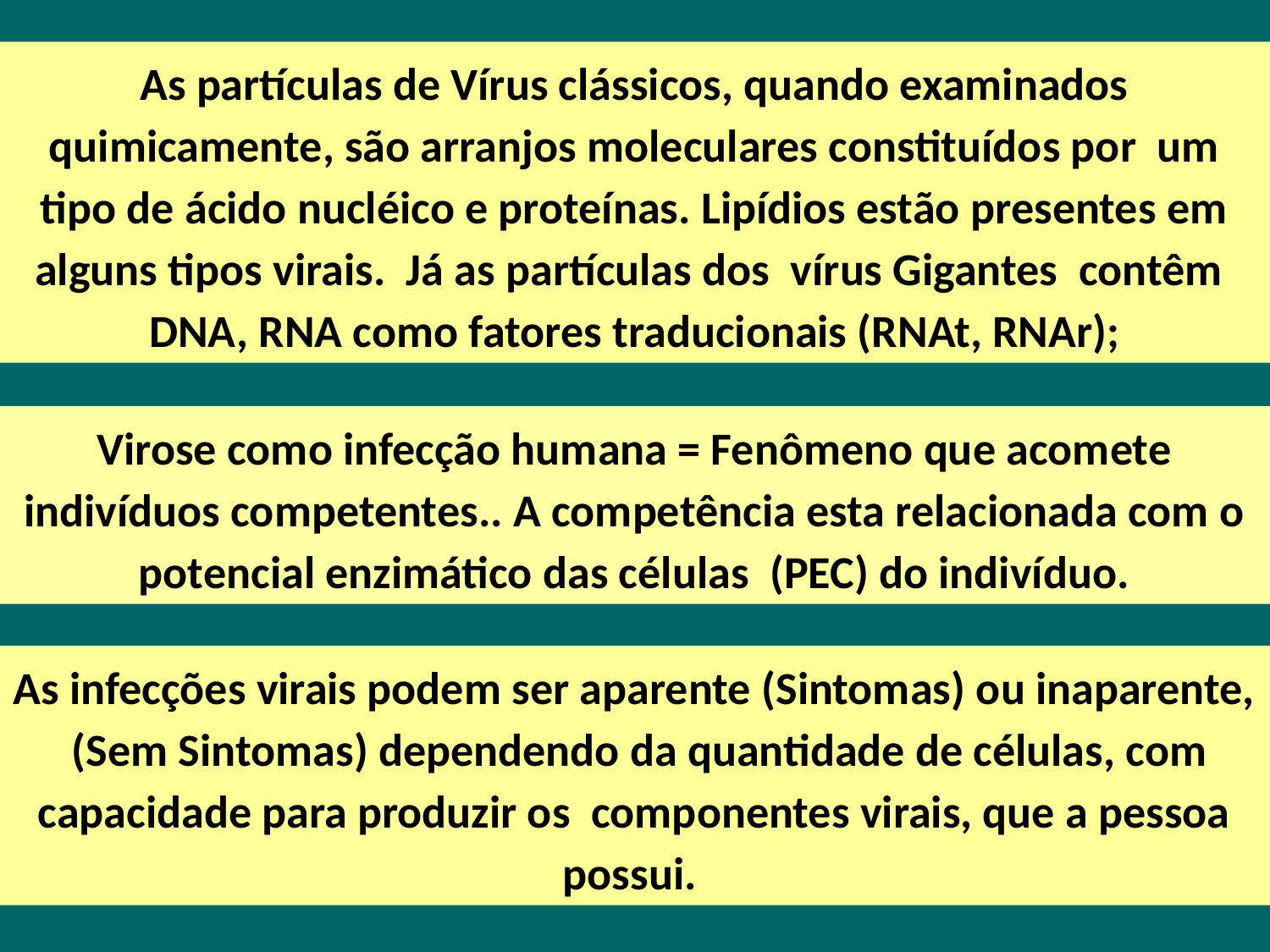

As partículas de Vírus clássicos, quando examinados quimicamente, são arranjos moleculares constituídos por  um tipo de ácido nucléico e proteínas. Lipídios estão presentes em alguns tipos virais.  Já as partículas dos  vírus Gigantes  contêm  DNA, RNA como fatores traducionais (RNAt, RNAr);
Virose como infecção humana = Fenômeno que acomete indivíduos competentes.. A competência esta relacionada com o potencial enzimático das células  (PEC) do indivíduo.
As infecções virais podem ser aparente (Sintomas) ou inaparente,  (Sem Sintomas) dependendo da quantidade de células, com capacidade para produzir os  componentes virais, que a pessoa possui.